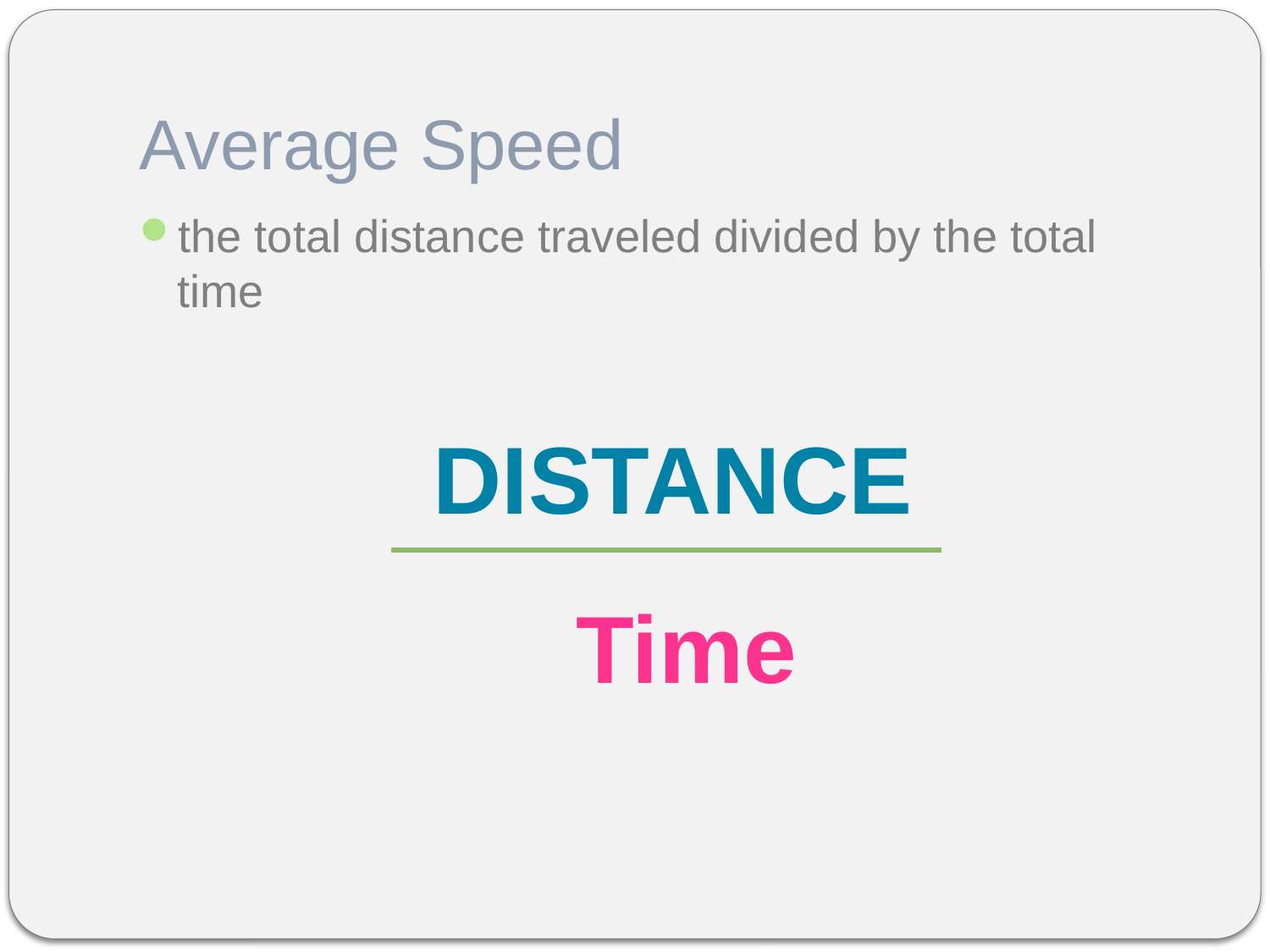

# Average Speed
the total distance traveled divided by the total time
Distance
Time